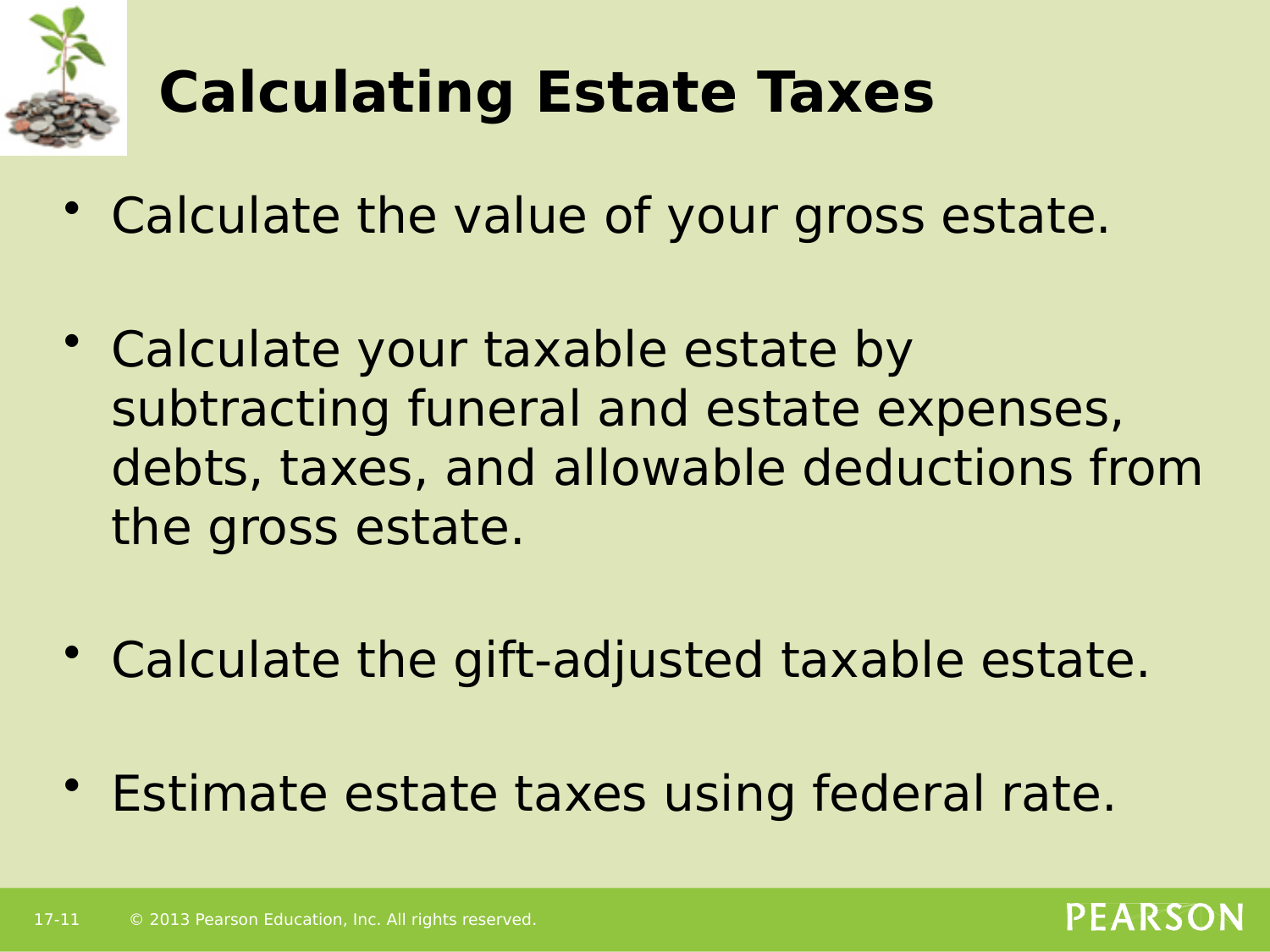

# Calculating Estate Taxes
Calculate the value of your gross estate.
Calculate your taxable estate by subtracting funeral and estate expenses, debts, taxes, and allowable deductions from the gross estate.
Calculate the gift-adjusted taxable estate.
Estimate estate taxes using federal rate.